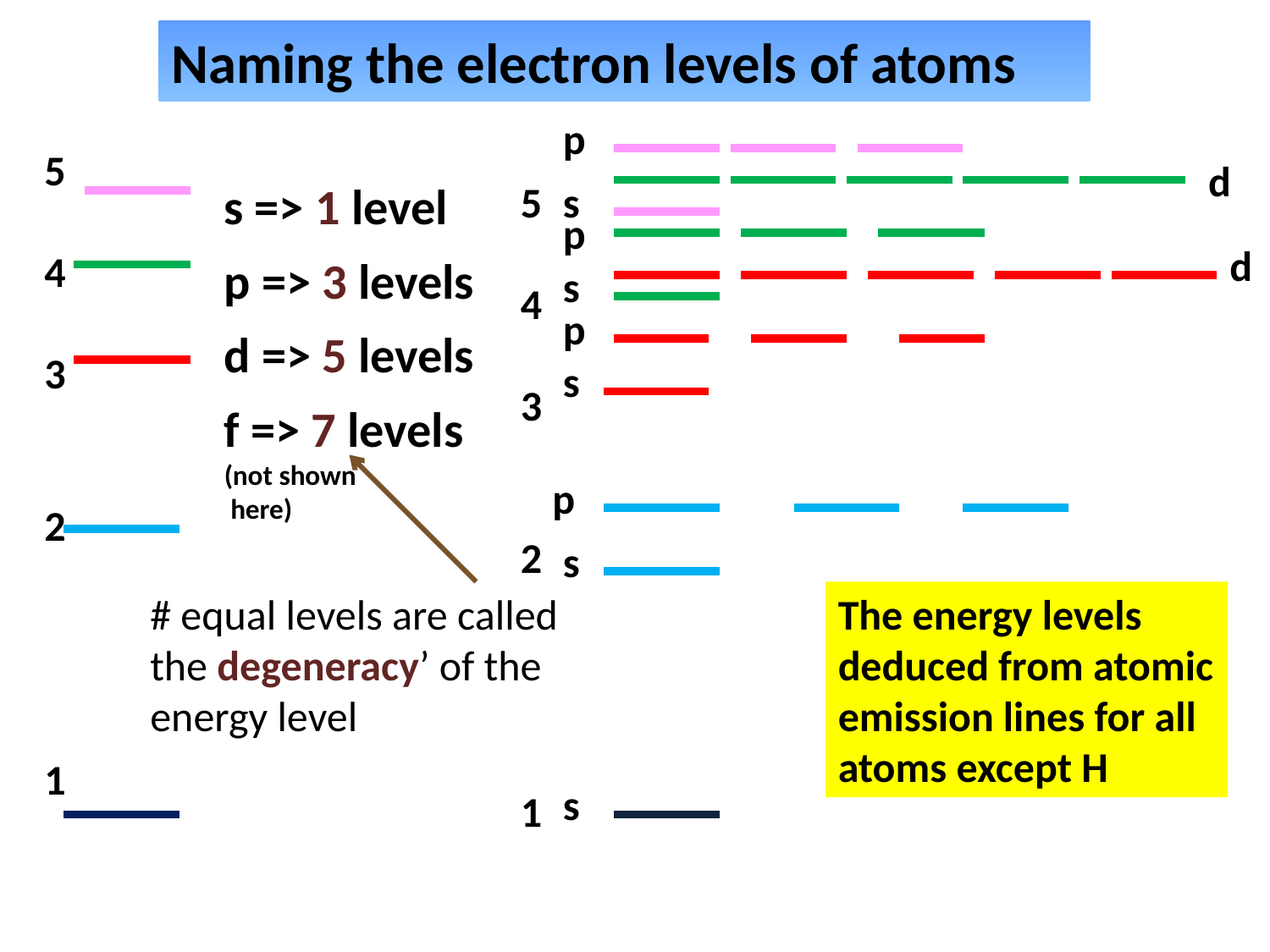

Naming the electron levels of atoms
p
5

4

3

2

1
d
s => 1 level
5

4

3

2

1
s
p
d
p => 3 levels
s
p
d => 5 levels
s
f => 7 levels
(not shown
 here)
p
s
# equal levels are called the degeneracy’ of the energy level
The energy levels deduced from atomic emission lines for all atoms except H
s